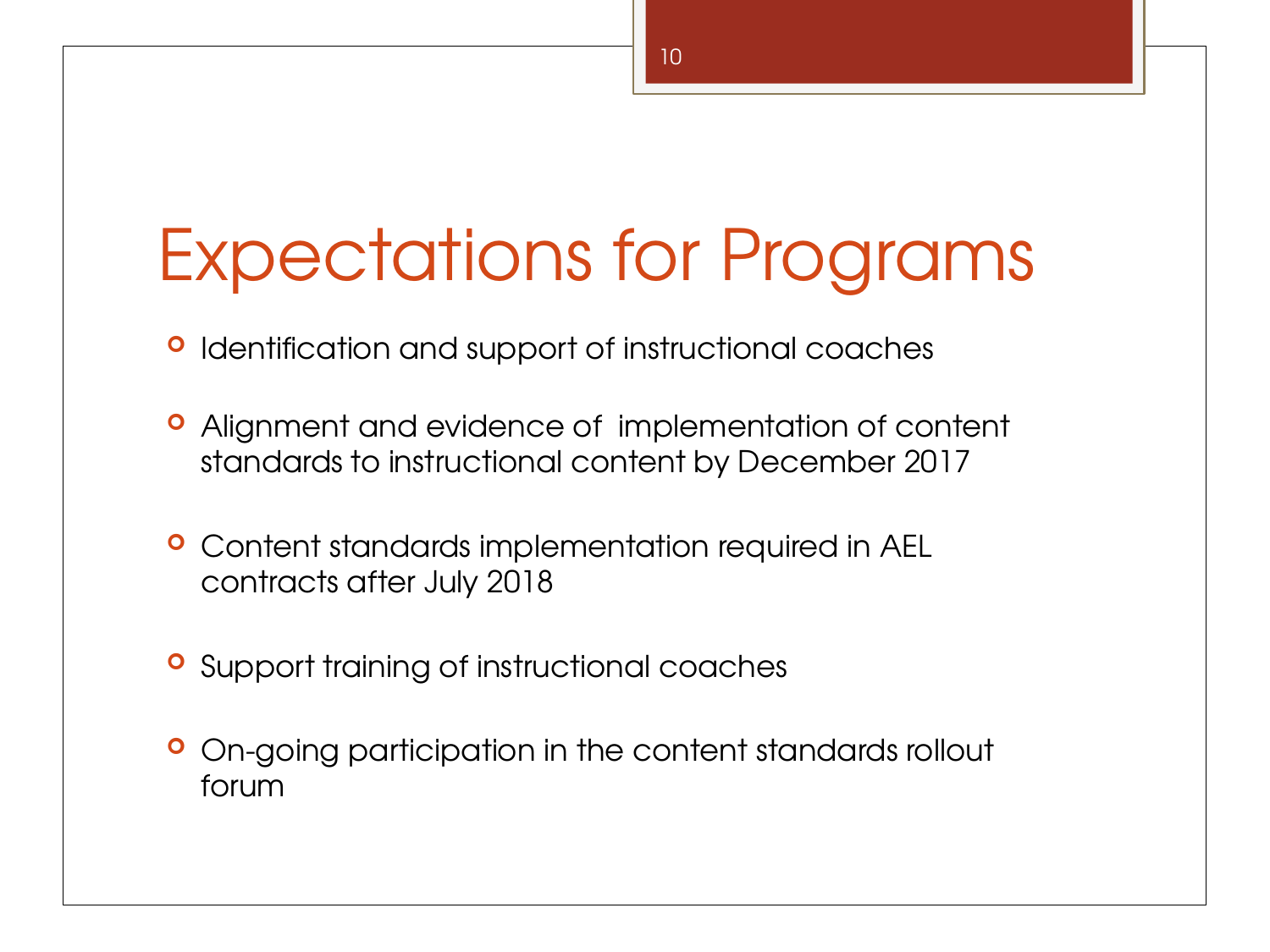

10
# Expectations for Programs
Identification and support of instructional coaches
Alignment and evidence of  implementation of content standards to instructional content by December 2017

Content standards implementation required in AEL contracts after July 2018

Support training of instructional coaches

On-going participation in the content standards rollout forum